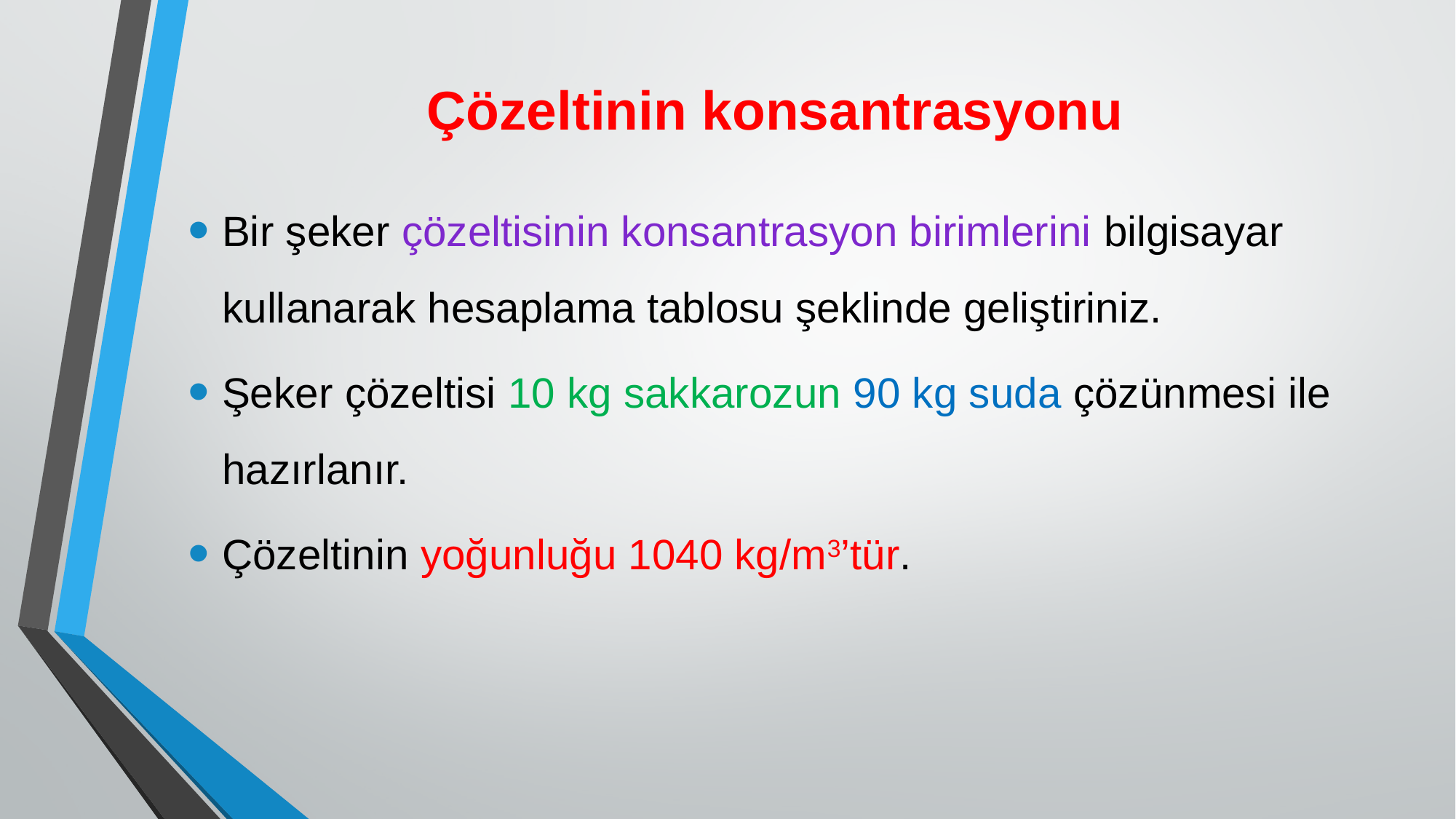

# Çözeltinin konsantrasyonu
Bir şeker çözeltisinin konsantrasyon birimlerini bilgisayar kullanarak hesaplama tablosu şeklinde geliştiriniz.
Şeker çözeltisi 10 kg sakkarozun 90 kg suda çözünmesi ile hazırlanır.
Çözeltinin yoğunluğu 1040 kg/m3’tür.